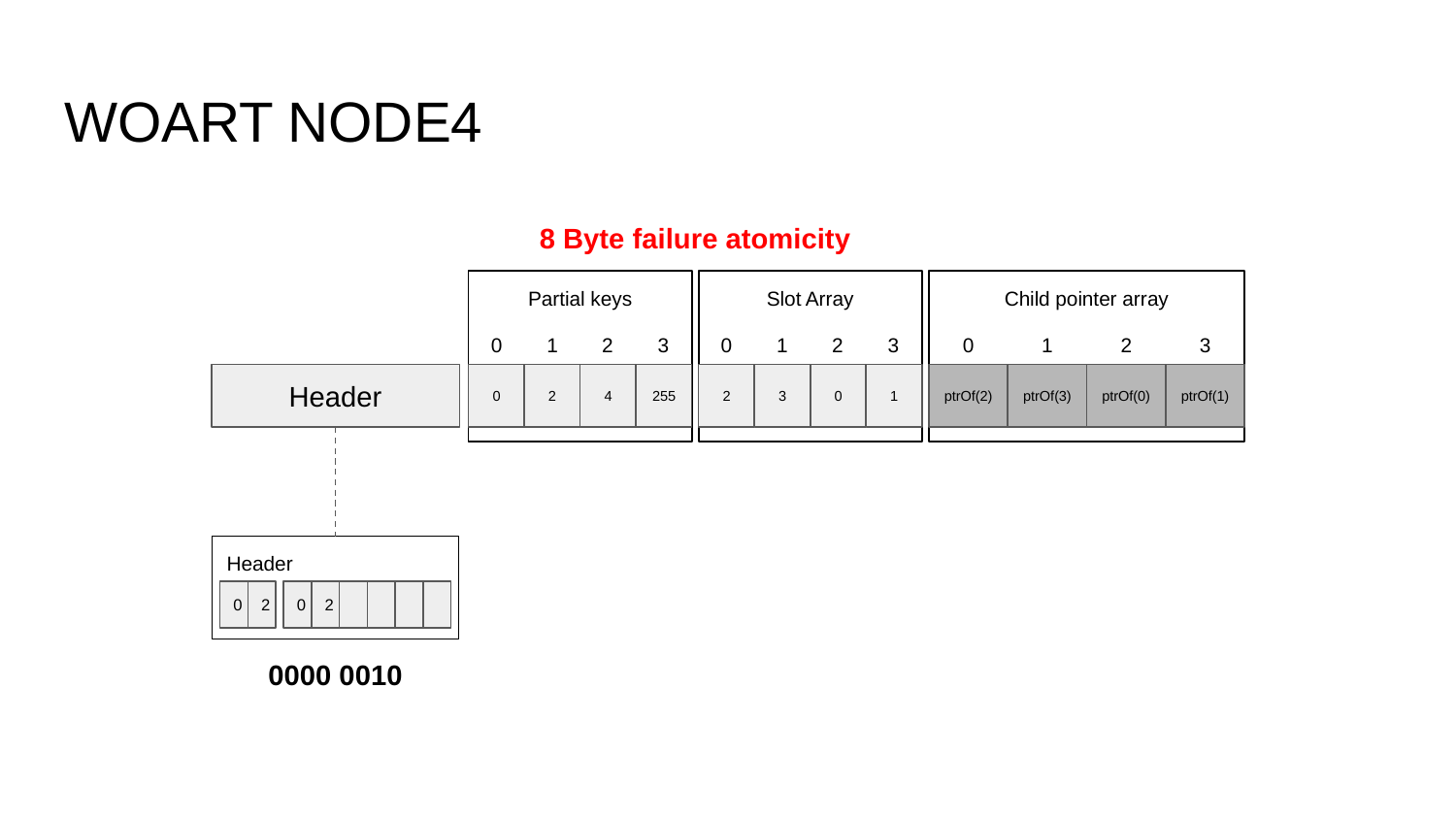

# WOART NODE4
8 Byte failure atomicity
Partial keys
Slot Array
Child pointer array
0
1
2
3
0
1
2
3
0
1
2
3
Header
0
2
4
255
2
3
0
1
ptrOf(2)
ptrOf(3)
ptrOf(0)
ptrOf(1)
Header
0
2
0
2

0000 0010